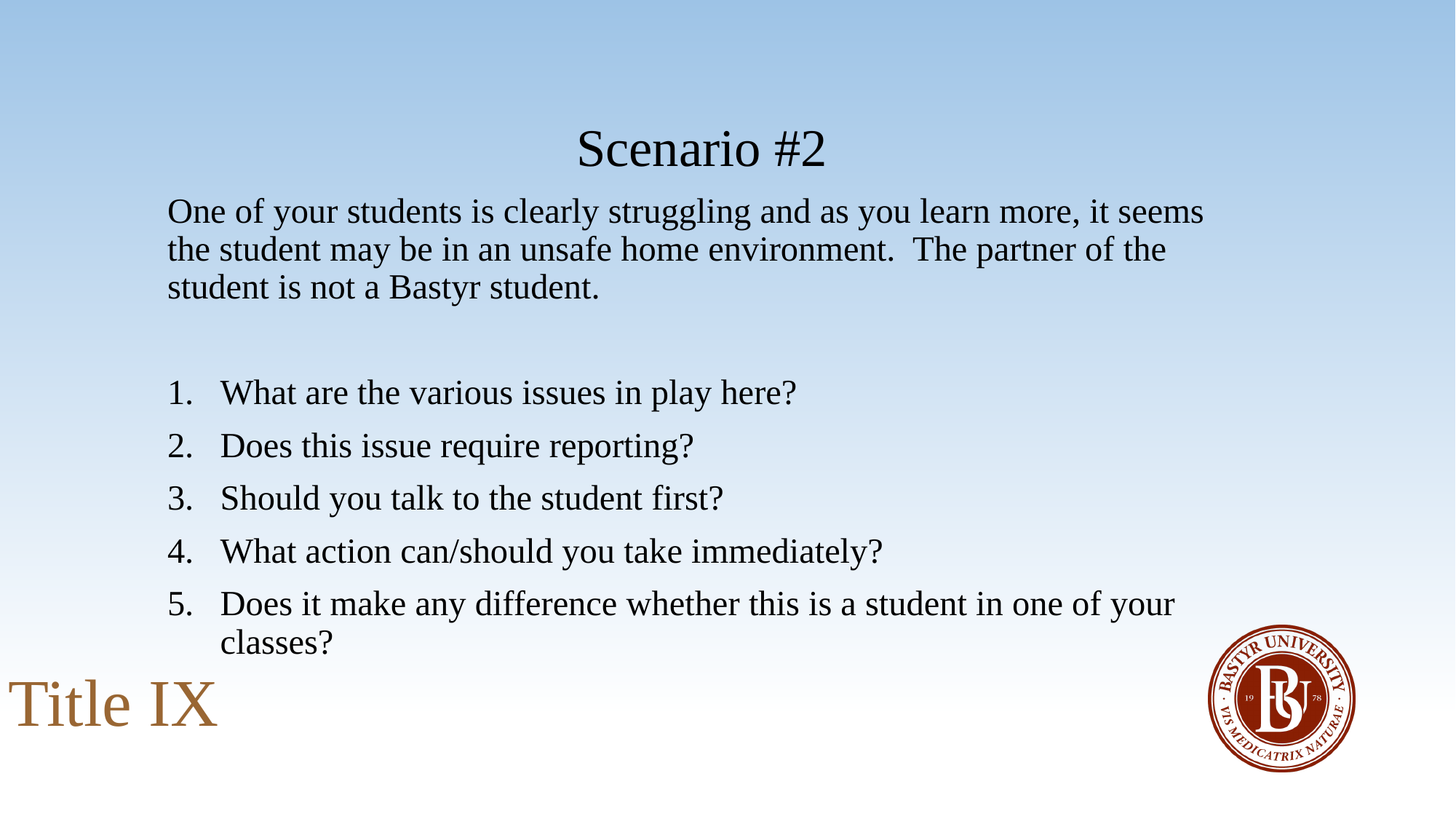

#
Scenario #2
One of your students is clearly struggling and as you learn more, it seems the student may be in an unsafe home environment.  The partner of the student is not a Bastyr student.

What are the various issues in play here?
Does this issue require reporting?
Should you talk to the student first?
What action can/should you take immediately?
Does it make any difference whether this is a student in one of your classes?

Title IX